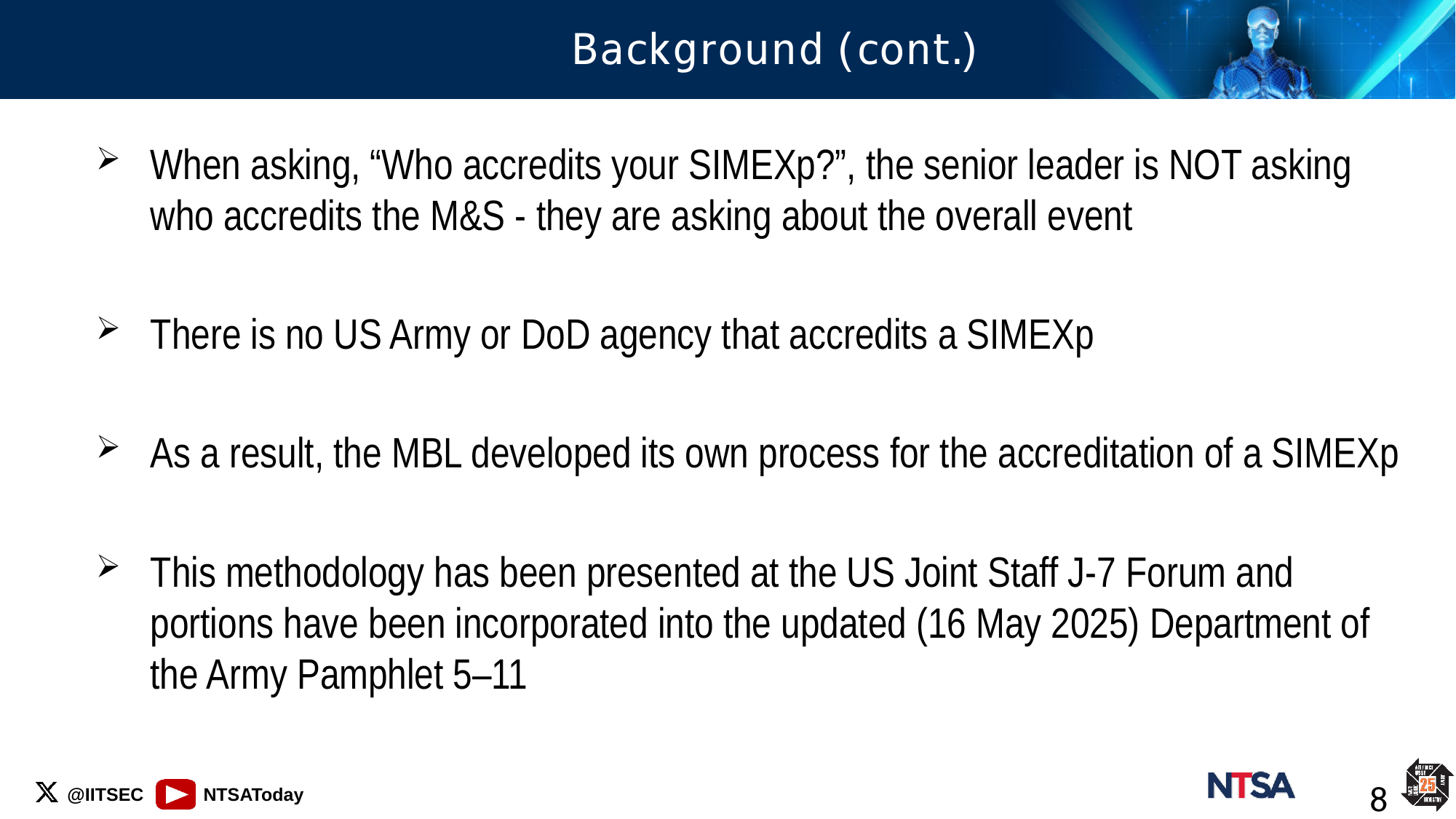

# Background (cont.)
When asking, “Who accredits your SIMEXp?”, the senior leader is NOT asking who accredits the M&S - they are asking about the overall event

There is no US Army or DoD agency that accredits a SIMEXp

As a result, the MBL developed its own process for the accreditation of a SIMEXp

This methodology has been presented at the US Joint Staff J-7 Forum and portions have been incorporated into the updated (16 May 2025) Department of the Army Pamphlet 5–11
8